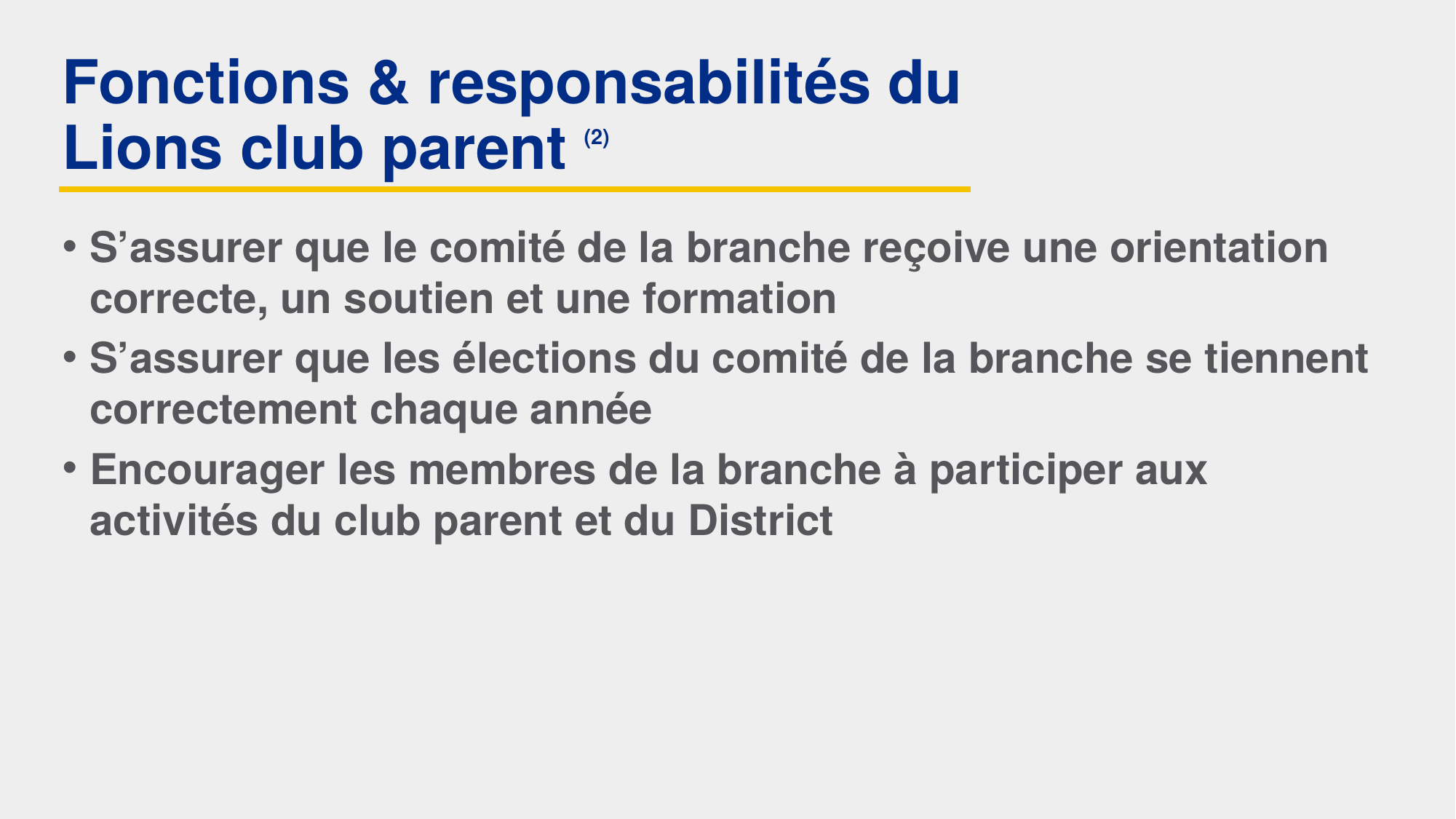

# Fonctions & responsabilités du Lions club parent (2)
S’assurer que le comité de la branche reçoive une orientation correcte, un soutien et une formation
S’assurer que les élections du comité de la branche se tiennent correctement chaque année
Encourager les membres de la branche à participer aux activités du club parent et du District